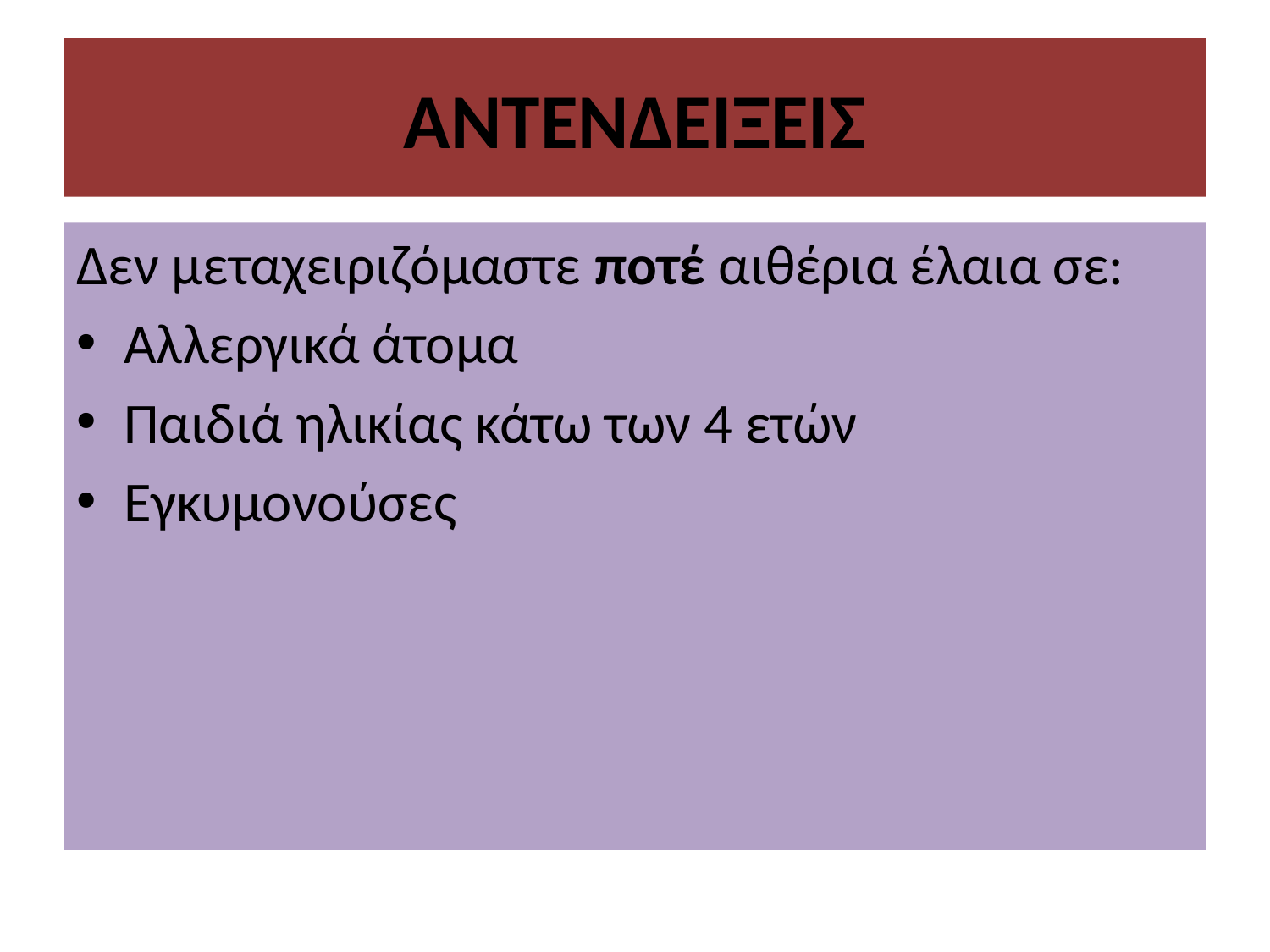

# ΑΝΤΕΝΔΕΙΞΕΙΣ
Δεν μεταχειριζόμαστε ποτέ αιθέρια έλαια σε:
Αλλεργικά άτομα
Παιδιά ηλικίας κάτω των 4 ετών
Εγκυμονούσες